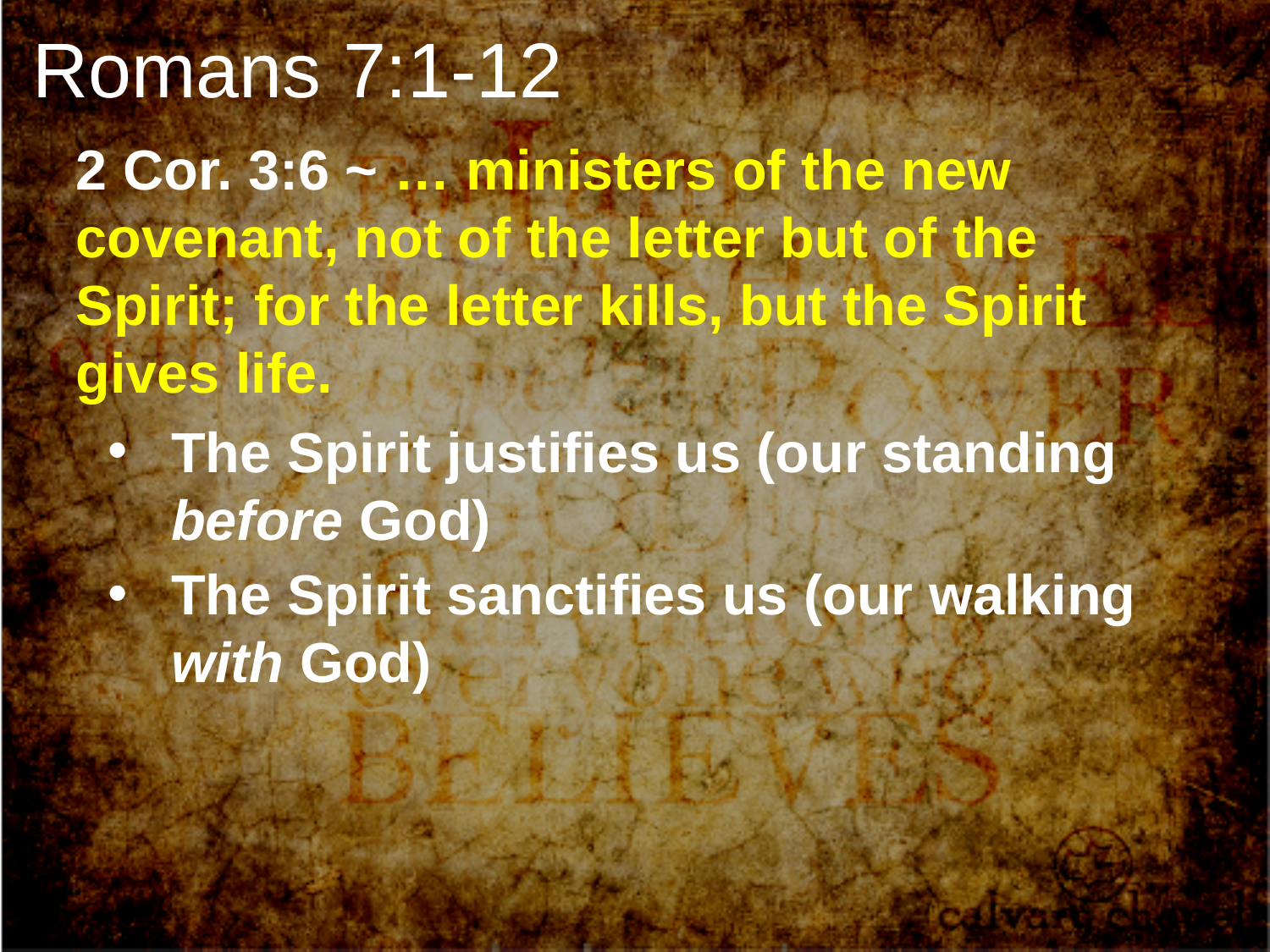

Romans 7:1-12
2 Cor. 3:6 ~ … ministers of the new covenant, not of the letter but of the Spirit; for the letter kills, but the Spirit gives life.
The Spirit justifies us (our standing before God)
The Spirit sanctifies us (our walking with God)